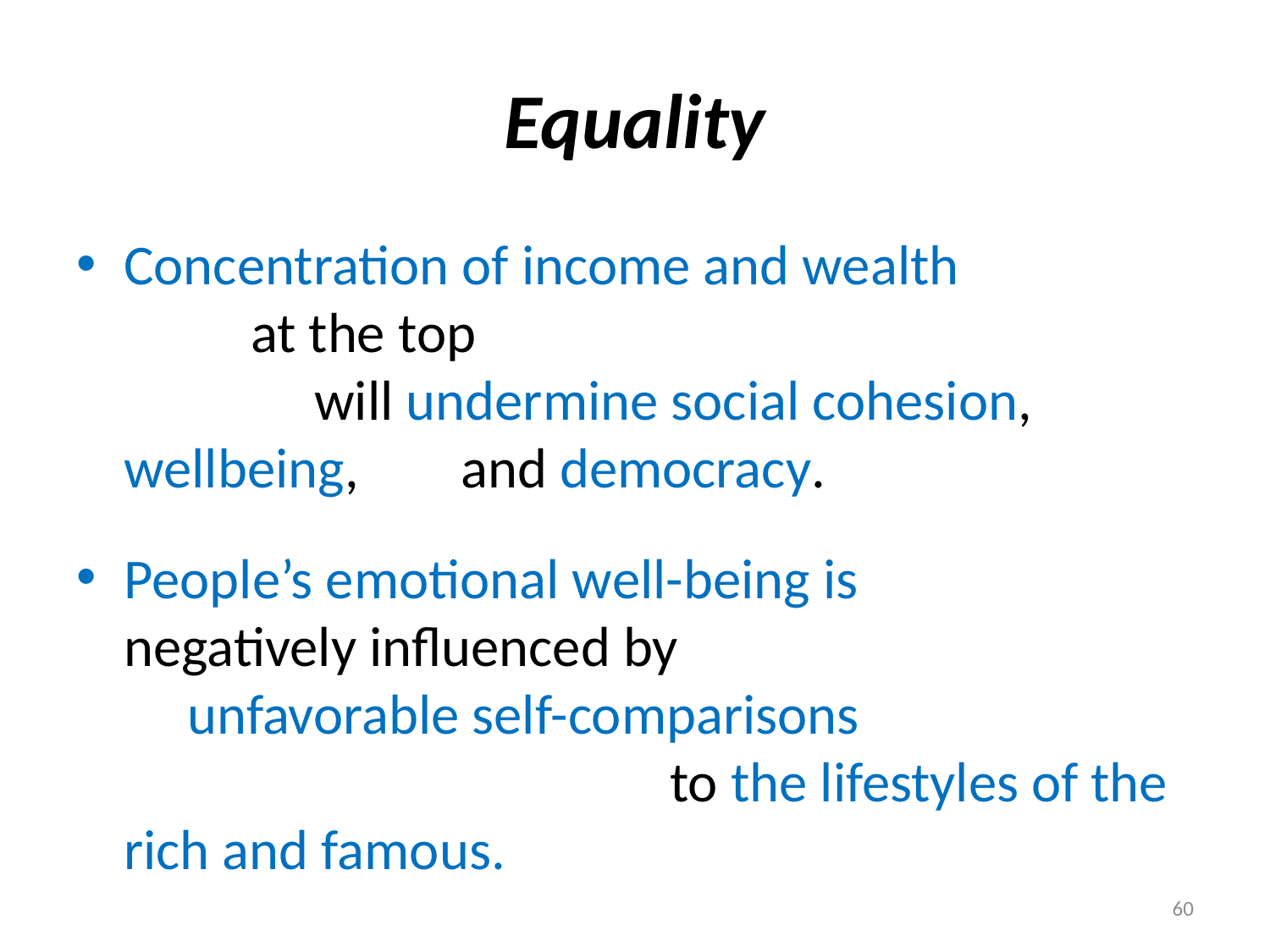

# Equality
Concentration of income and wealth                             at the top                                                                        will undermine social cohesion, wellbeing,        and democracy.
People’s emotional well-being is                           negatively influenced by                                              unfavorable self-comparisons                                                                      to the lifestyles of the rich and famous.

60